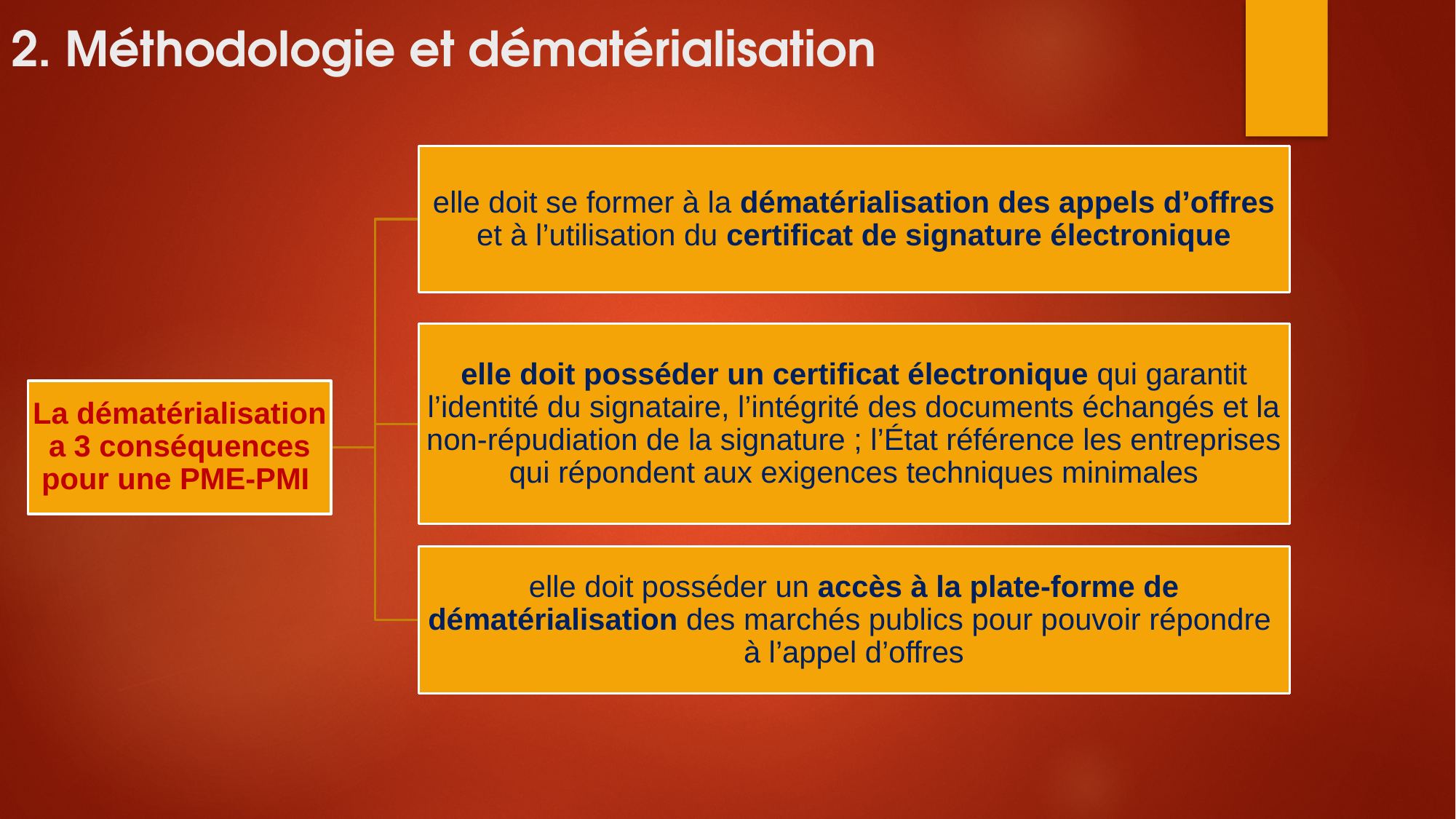

# 2. Méthodologie et dématérialisation
La dématérialisation a 3 conséquences pour une PME-PMI
elle doit se former à la dématérialisation des appels d’offres et à l’utilisation du certificat de signature électronique
elle doit posséder un certificat électronique qui garantit l’identité du signataire, l’intégrité des documents échangés et la non-répudiation de la signature ; l’État référence les entreprises qui répondent aux exigences techniques minimales
elle doit posséder un accès à la plate-forme de dématérialisation des marchés publics pour pouvoir répondre
à l’appel d’offres